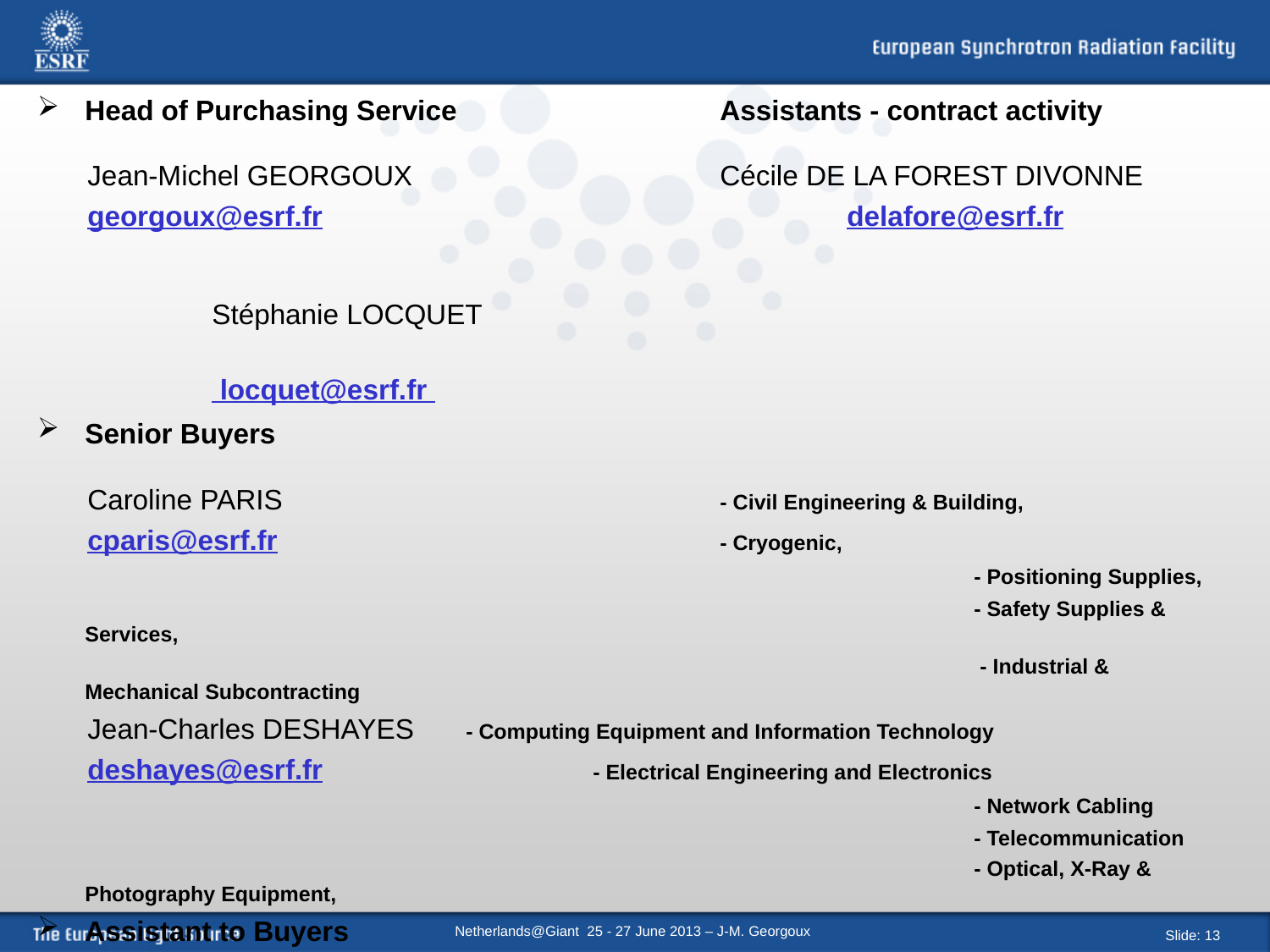

Head of Purchasing Service			Assistants - contract activity

Jean-Michel GEORGOUX			Cécile DE LA FOREST DIVONNE
georgoux@esrf.fr					delafore@esrf.fr

									Stéphanie LOCQUET
									 locquet@esrf.fr
Senior Buyers

Caroline PARIS		 		- Civil Engineering & Building,
cparis@esrf.fr				- Cryogenic,
							- Positioning Supplies,
							- Safety Supplies & Services,
							 - Industrial & Mechanical Subcontracting
Jean-Charles DESHAYES	- Computing Equipment and Information Technology
deshayes@esrf.fr			- Electrical Engineering and Electronics
							- Network Cabling
							- Telecommunication
							- Optical, X-Ray & Photography Equipment,
Assistant to Buyers
	Alice NENCIONI
nencioni@esrf.fr

Netherlands@Giant  25 - 27 June 2013 – J-M. Georgoux